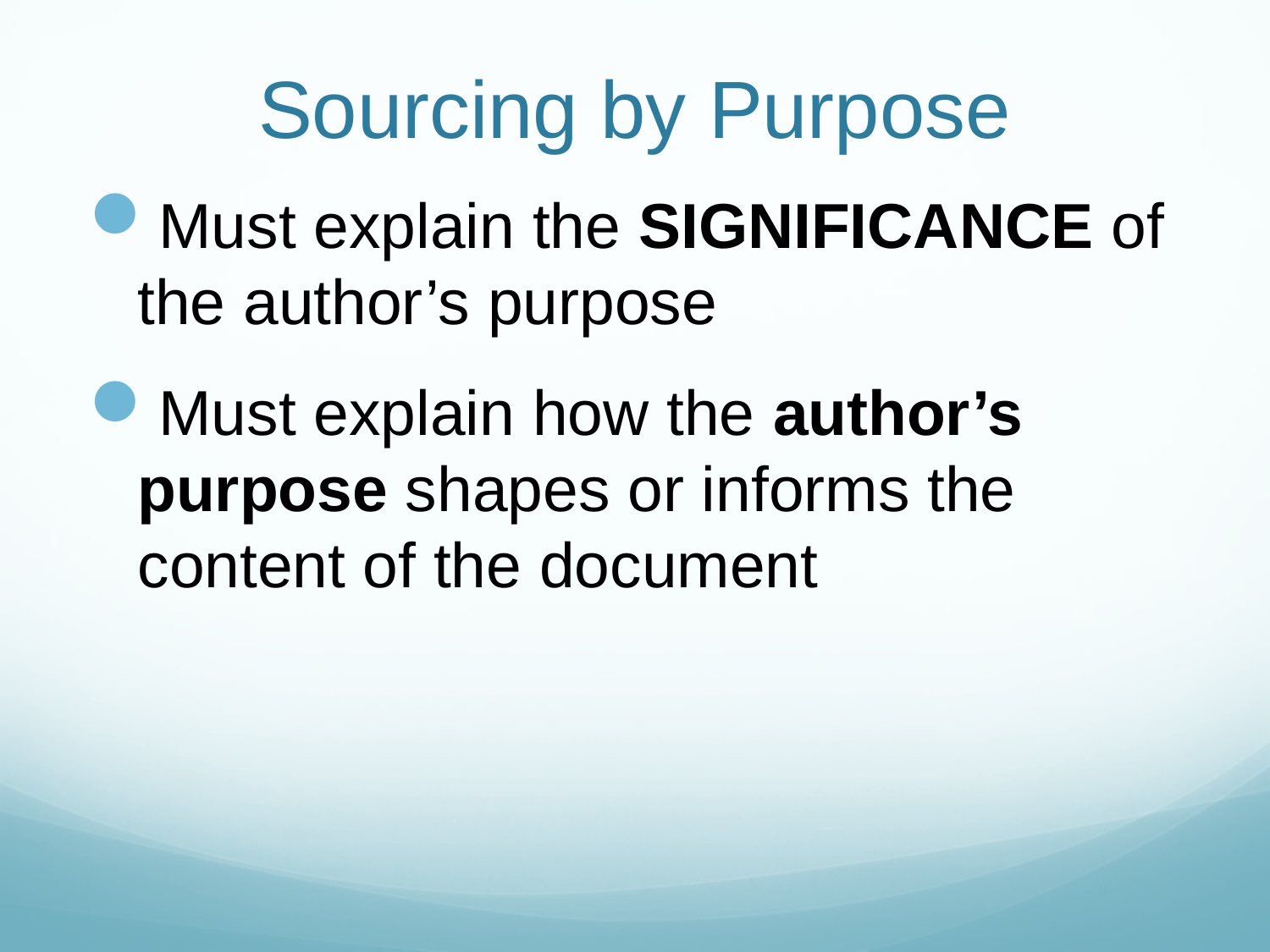

# Sourcing by Purpose
Must explain the SIGNIFICANCE of the author’s purpose
Must explain how the author’s purpose shapes or informs the content of the document